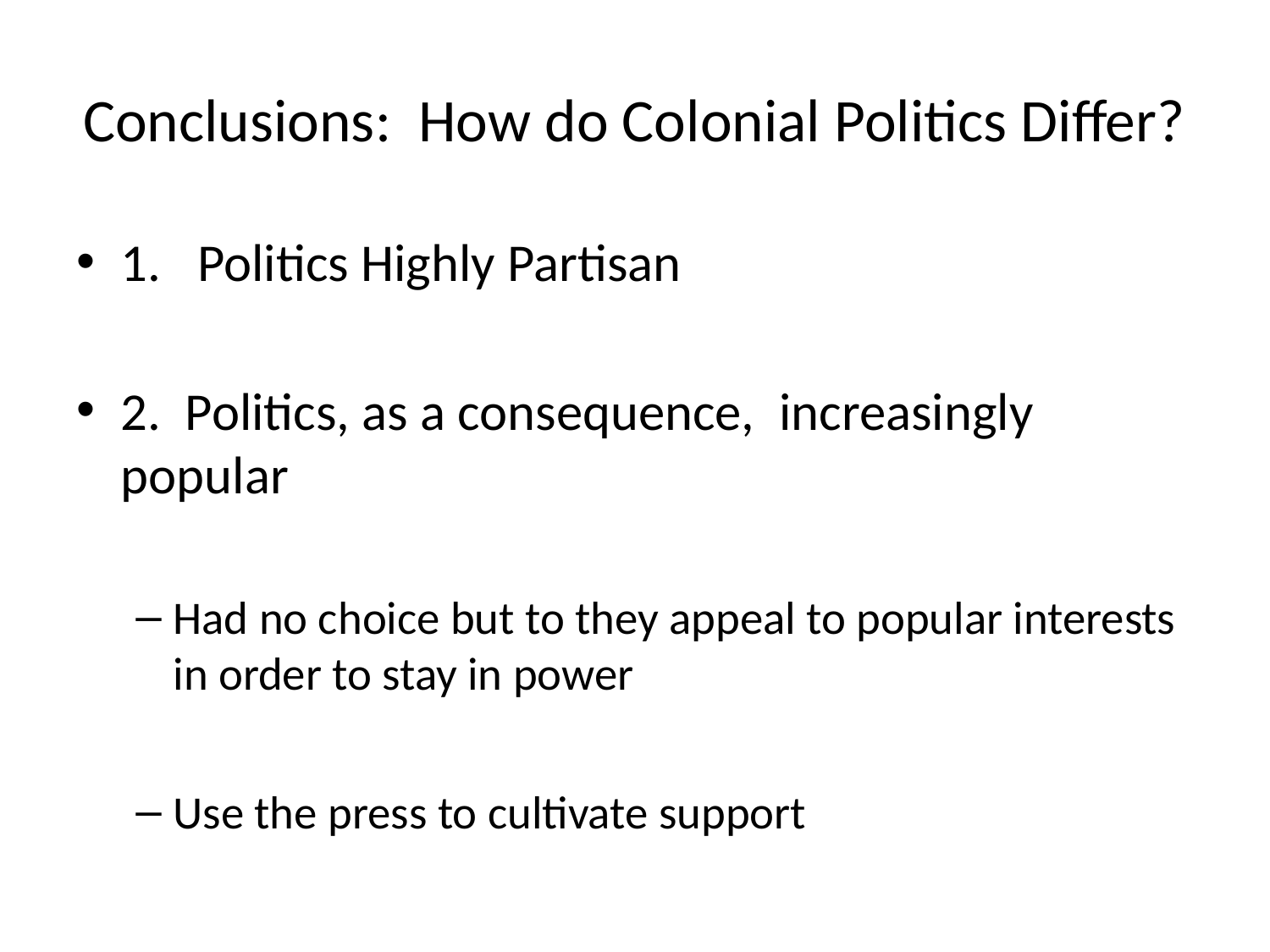

# Conclusions:  How do Colonial Politics Differ?
1.   Politics Highly Partisan

2.  Politics, as a consequence,  increasingly popular

Had no choice but to they appeal to popular interests in order to stay in power

Use the press to cultivate support